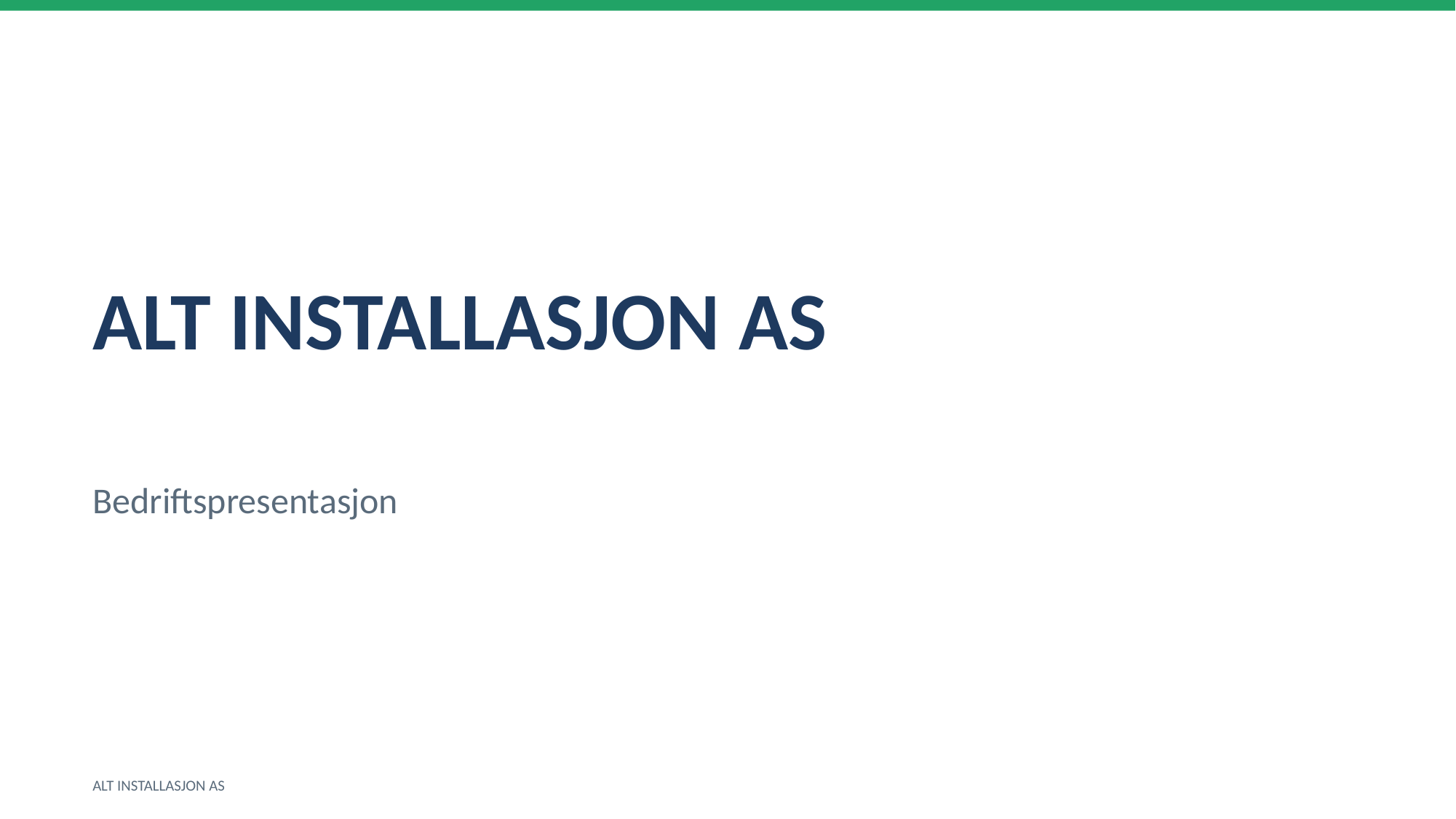

ALT INSTALLASJON AS
Bedriftspresentasjon
ALT INSTALLASJON AS